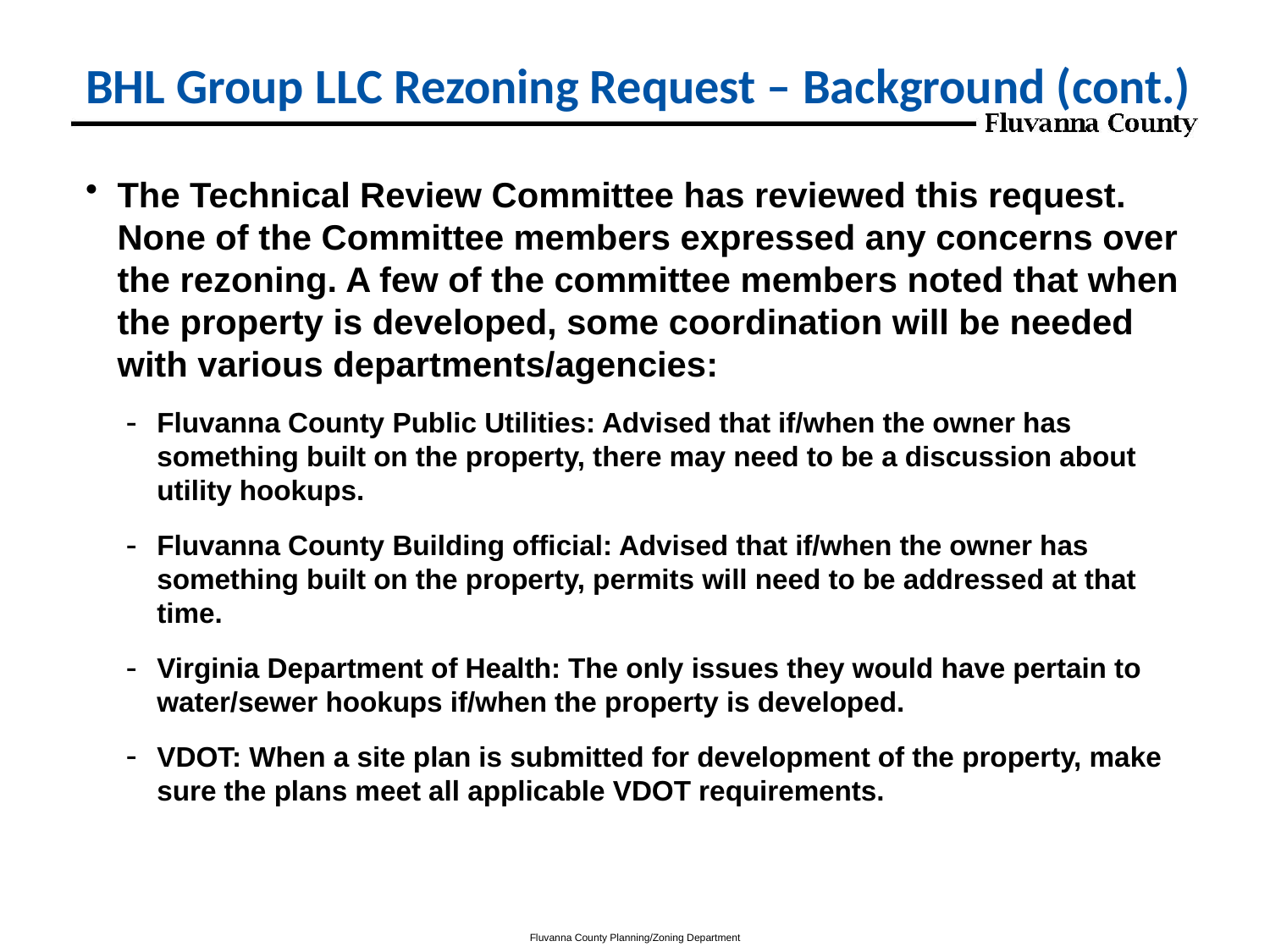

# BHL Group LLC Rezoning Request – Background (cont.)
The Technical Review Committee has reviewed this request. None of the Committee members expressed any concerns over the rezoning. A few of the committee members noted that when the property is developed, some coordination will be needed with various departments/agencies:
Fluvanna County Public Utilities: Advised that if/when the owner has something built on the property, there may need to be a discussion about utility hookups.
Fluvanna County Building official: Advised that if/when the owner has something built on the property, permits will need to be addressed at that time.
Virginia Department of Health: The only issues they would have pertain to water/sewer hookups if/when the property is developed.
VDOT: When a site plan is submitted for development of the property, make sure the plans meet all applicable VDOT requirements.